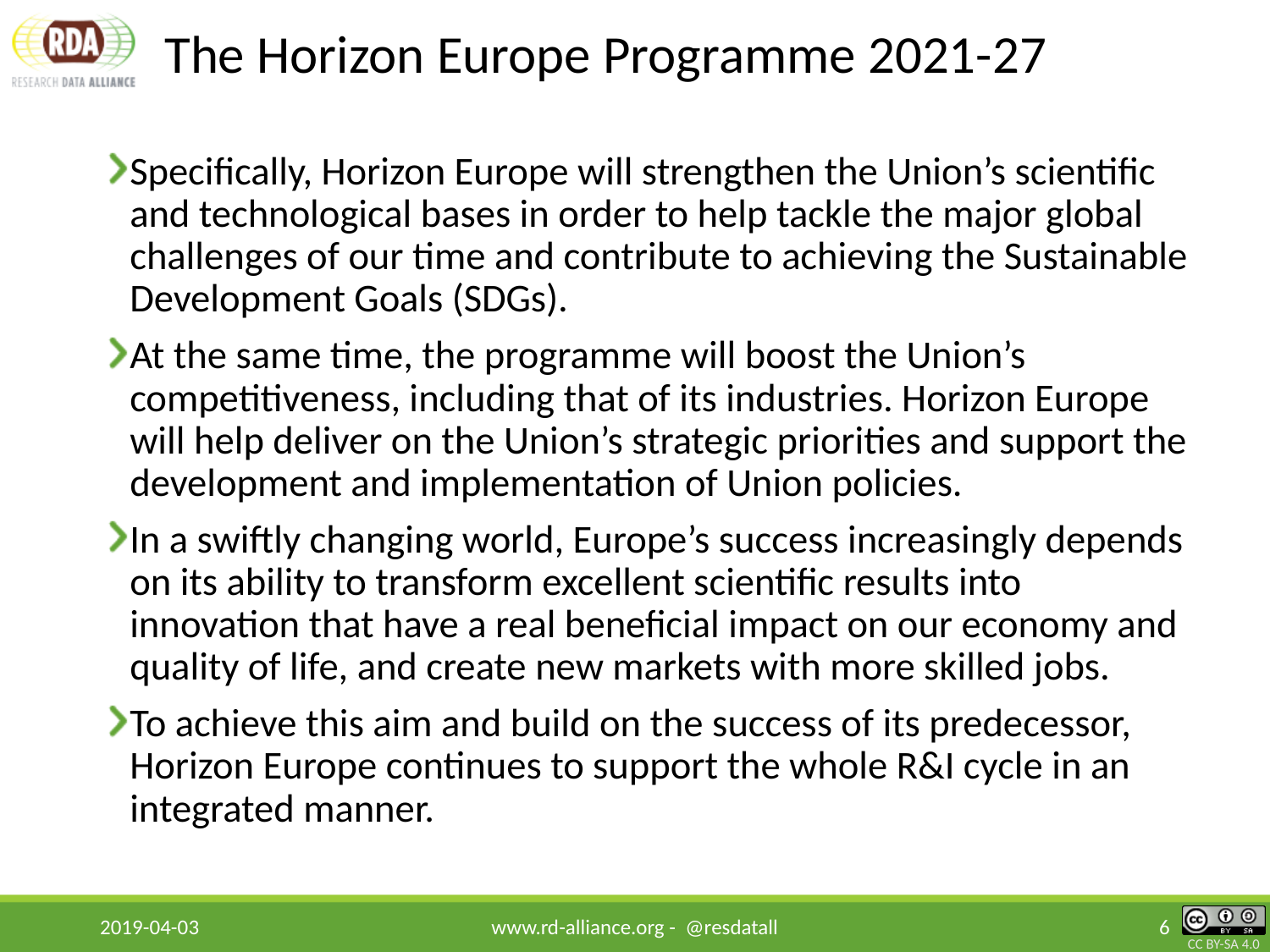

# The Horizon Europe Programme 2021-27
Specifically, Horizon Europe will strengthen the Union’s scientific and technological bases in order to help tackle the major global challenges of our time and contribute to achieving the Sustainable Development Goals (SDGs).
At the same time, the programme will boost the Union’s competitiveness, including that of its industries. Horizon Europe will help deliver on the Union’s strategic priorities and support the development and implementation of Union policies.
In a swiftly changing world, Europe’s success increasingly depends on its ability to transform excellent scientific results into innovation that have a real beneficial impact on our economy and quality of life, and create new markets with more skilled jobs.
To achieve this aim and build on the success of its predecessor, Horizon Europe continues to support the whole R&I cycle in an integrated manner.

2019-04-03
www.rd-alliance.org -  @resdatall
6